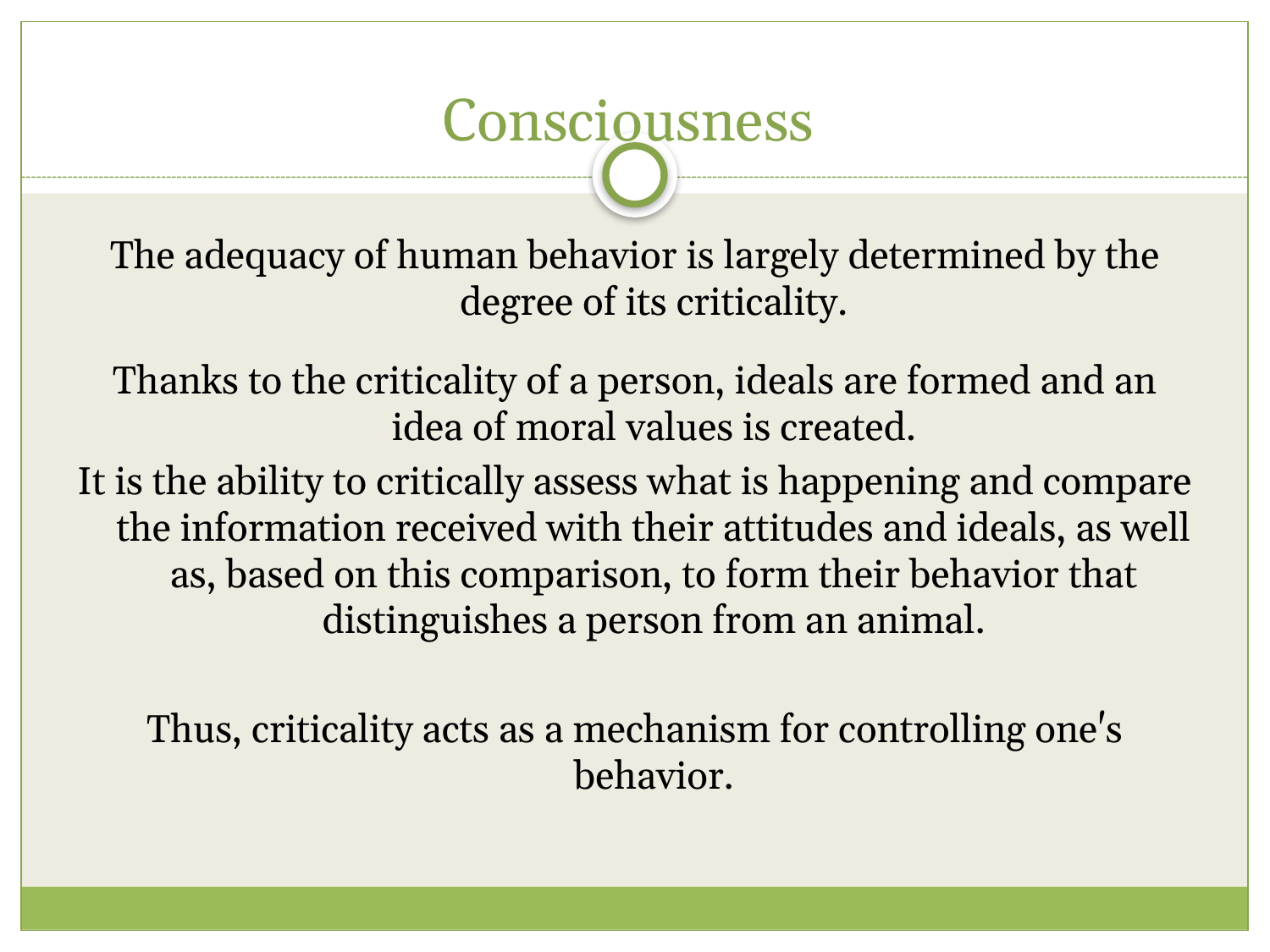

# Сonsciousness

The adequacy of human behavior is largely determined by the degree of its criticality.

Thanks to the criticality of a person, ideals are formed and an idea of moral values is created.
It is the ability to critically assess what is happening and compare the information received with their attitudes and ideals, as well as, based on this comparison, to form their behavior that distinguishes a person from an animal.

Thus, criticality acts as a mechanism for controlling one's behavior.